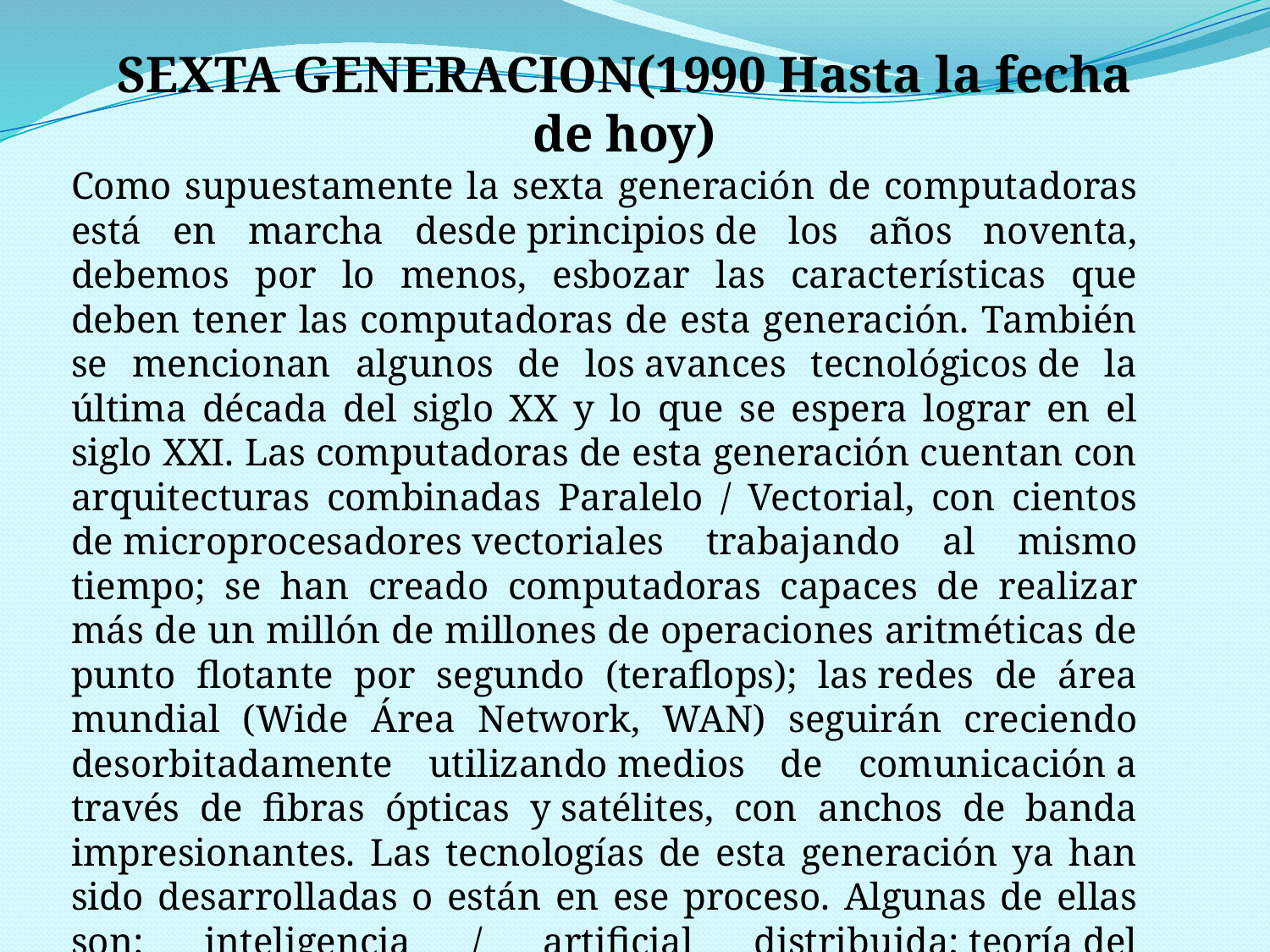

# SEXTA GENERACION(1990 Hasta la fecha de hoy)
Como supuestamente la sexta generación de computadoras está en marcha desde principios de los años noventa, debemos por lo menos, esbozar las características que deben tener las computadoras de esta generación. También se mencionan algunos de los avances tecnológicos de la última década del siglo XX y lo que se espera lograr en el siglo XXI. Las computadoras de esta generación cuentan con arquitecturas combinadas Paralelo / Vectorial, con cientos de microprocesadores vectoriales trabajando al mismo tiempo; se han creado computadoras capaces de realizar más de un millón de millones de operaciones aritméticas de punto flotante por segundo (teraflops); las redes de área mundial (Wide Área Network, WAN) seguirán creciendo desorbitadamente utilizando medios de comunicación a través de fibras ópticas y satélites, con anchos de banda impresionantes. Las tecnologías de esta generación ya han sido desarrolladas o están en ese proceso. Algunas de ellas son: inteligencia / artificial distribuida; teoría del caos, sistemas difusos, holografía, transistores ópticos, etcétera.